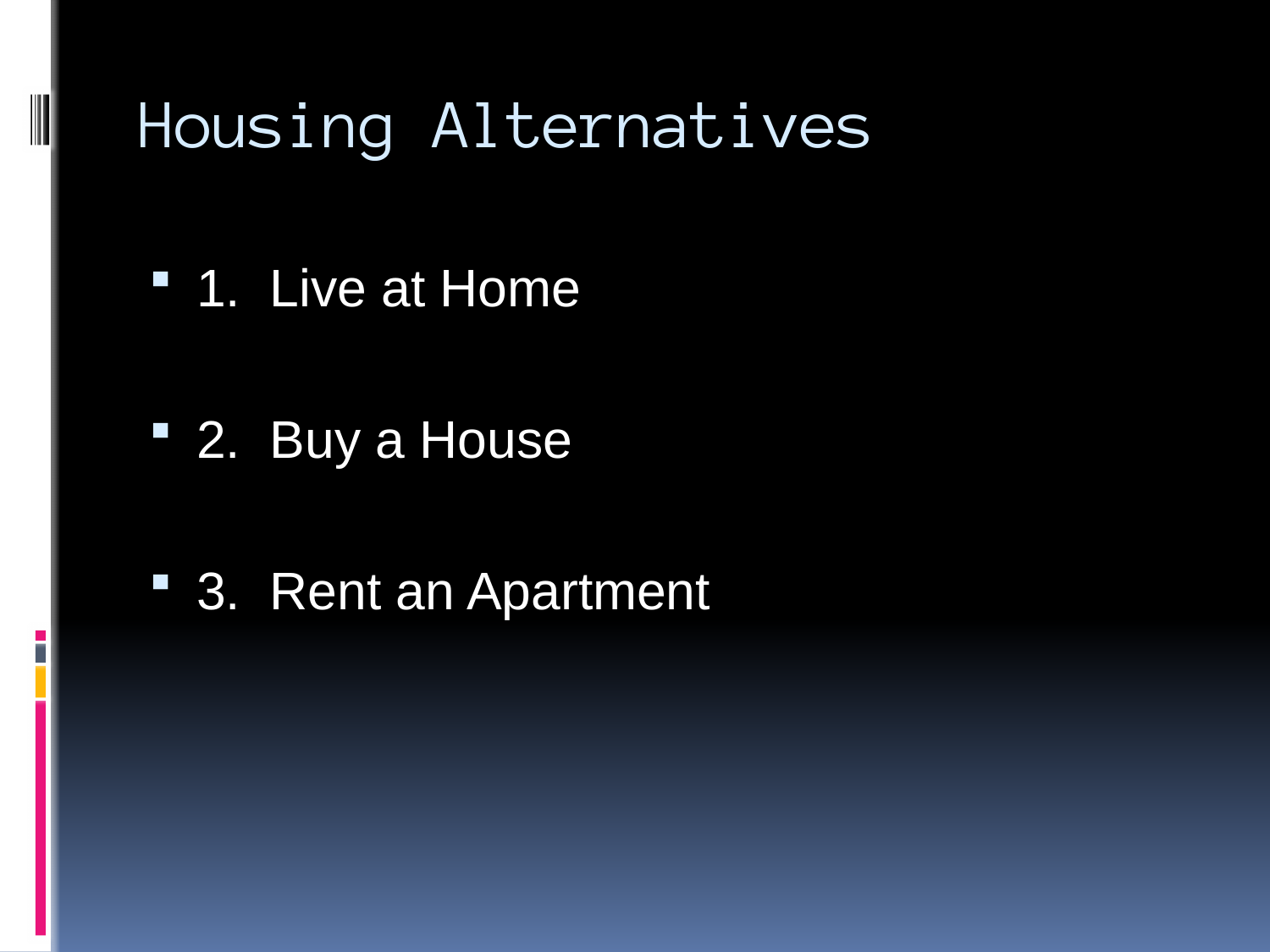

# Housing Alternatives
1.  Live at Home

2.  Buy a House

3.  Rent an Apartment